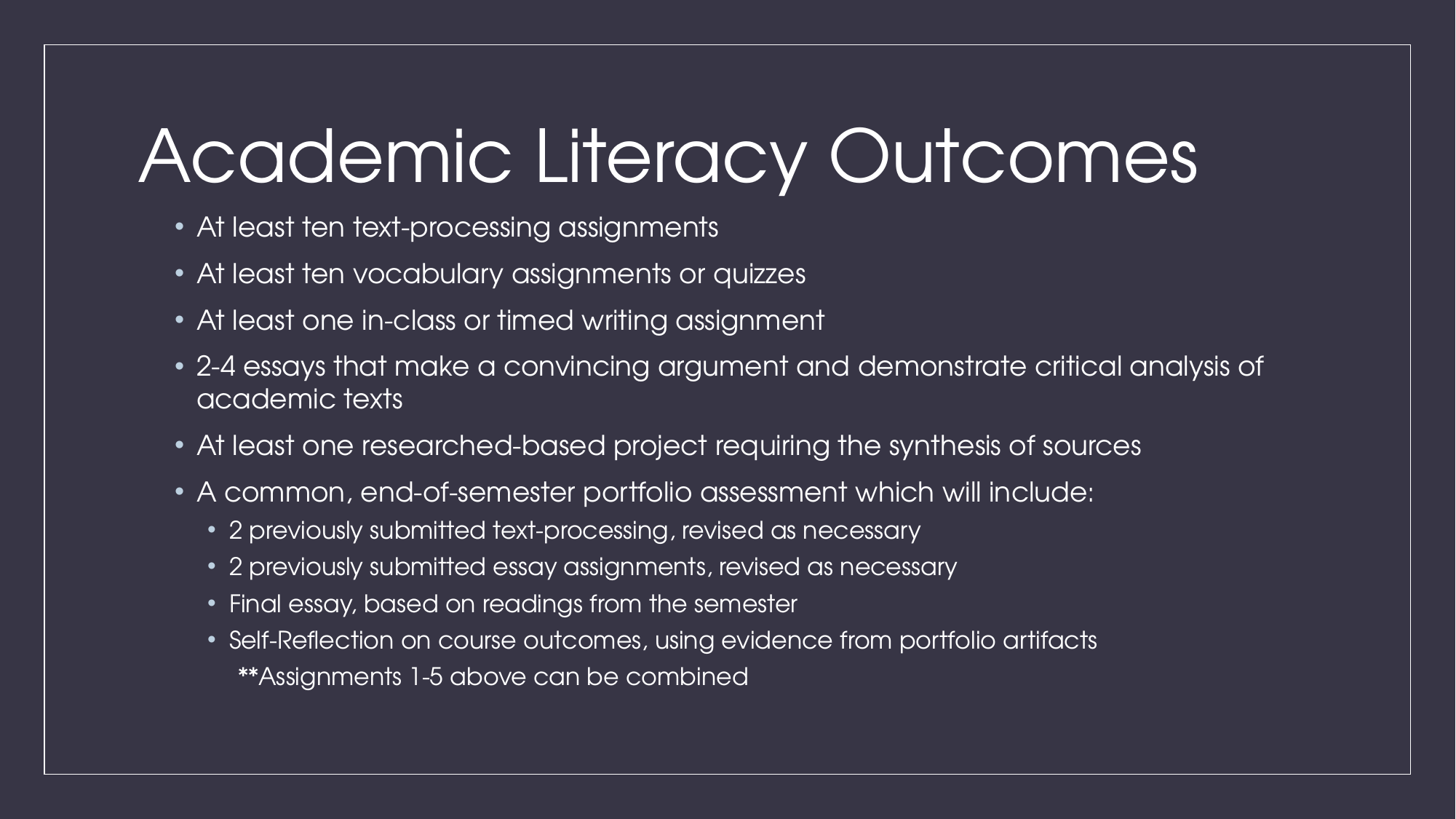

# Academic Literacy Outcomes
At least ten text-processing assignments
At least ten vocabulary assignments or quizzes
At least one in-class or timed writing assignment
2-4 essays that make a convincing argument and demonstrate critical analysis of academic texts
At least one researched-based project requiring the synthesis of sources
A common, end-of-semester portfolio assessment which will include:
2 previously submitted text-processing, revised as necessary
2 previously submitted essay assignments, revised as necessary
Final essay, based on readings from the semester
Self-Reflection on course outcomes, using evidence from portfolio artifacts
**Assignments 1-5 above can be combined